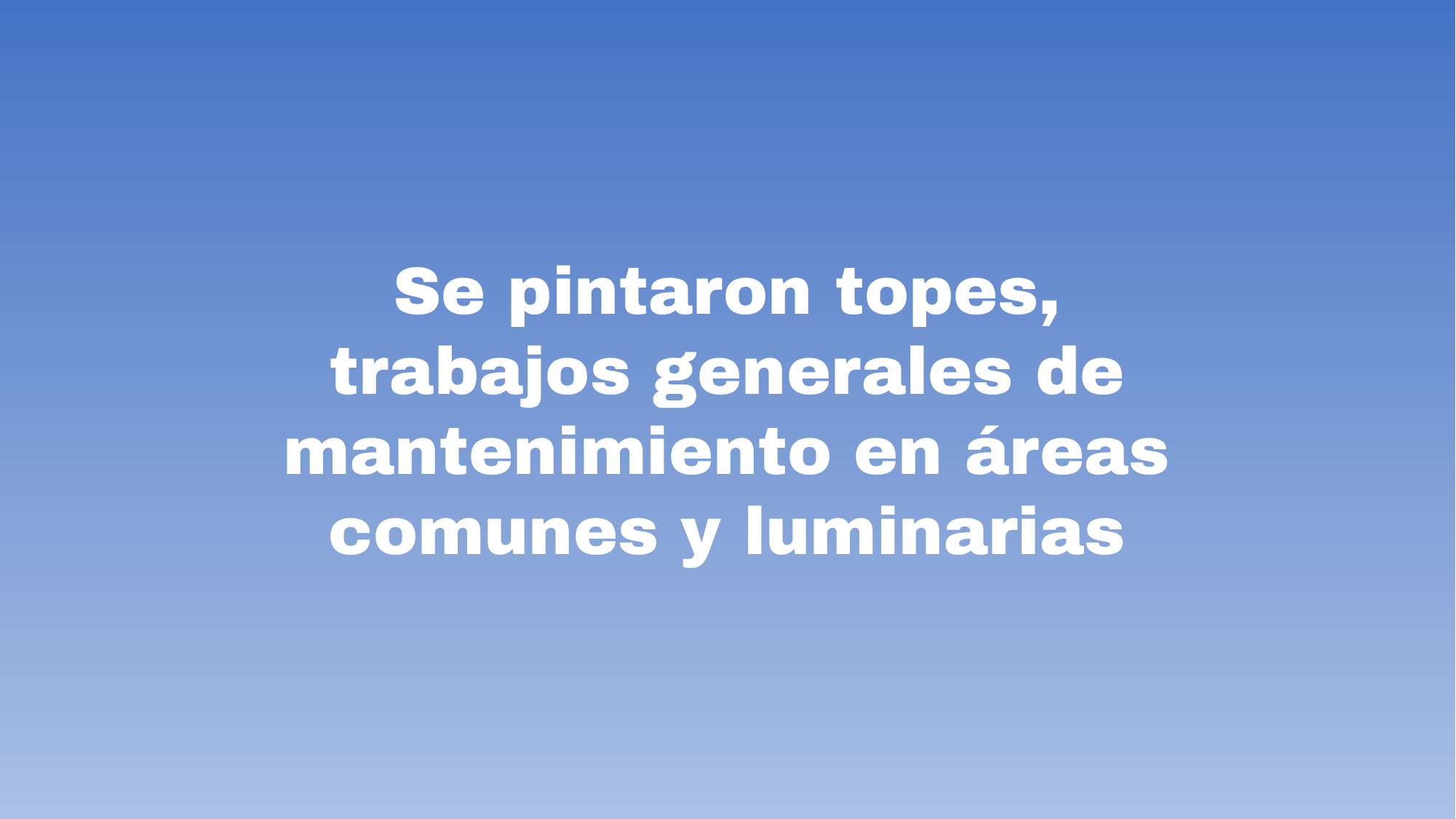

Se pintaron topes, trabajos generales de mantenimiento en áreas comunes y luminarias